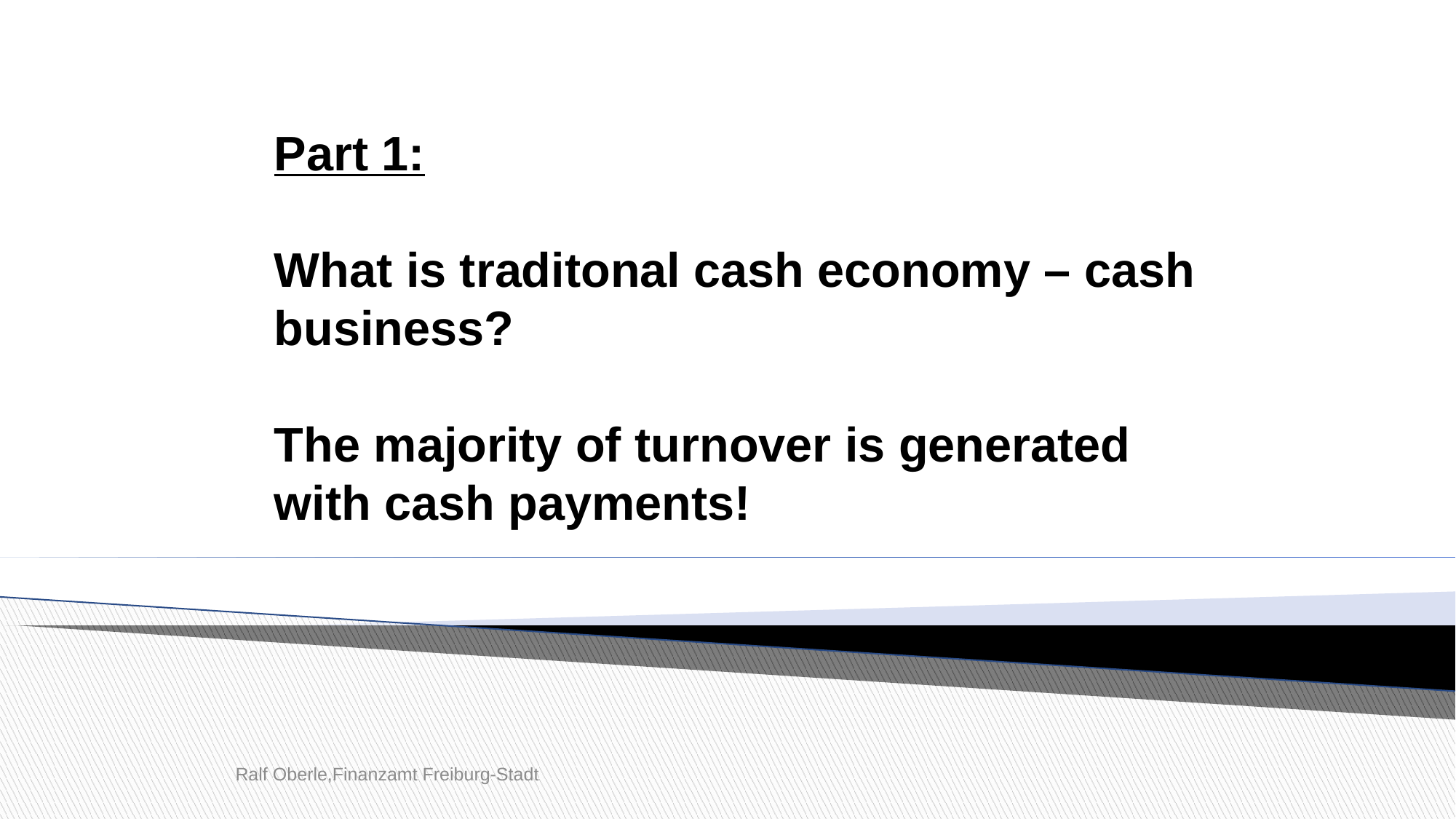

Part 1:

What is traditonal cash economy – cash business?

The majority of turnover is generated with cash payments!

Ralf Oberle,Finanzamt Freiburg-Stadt